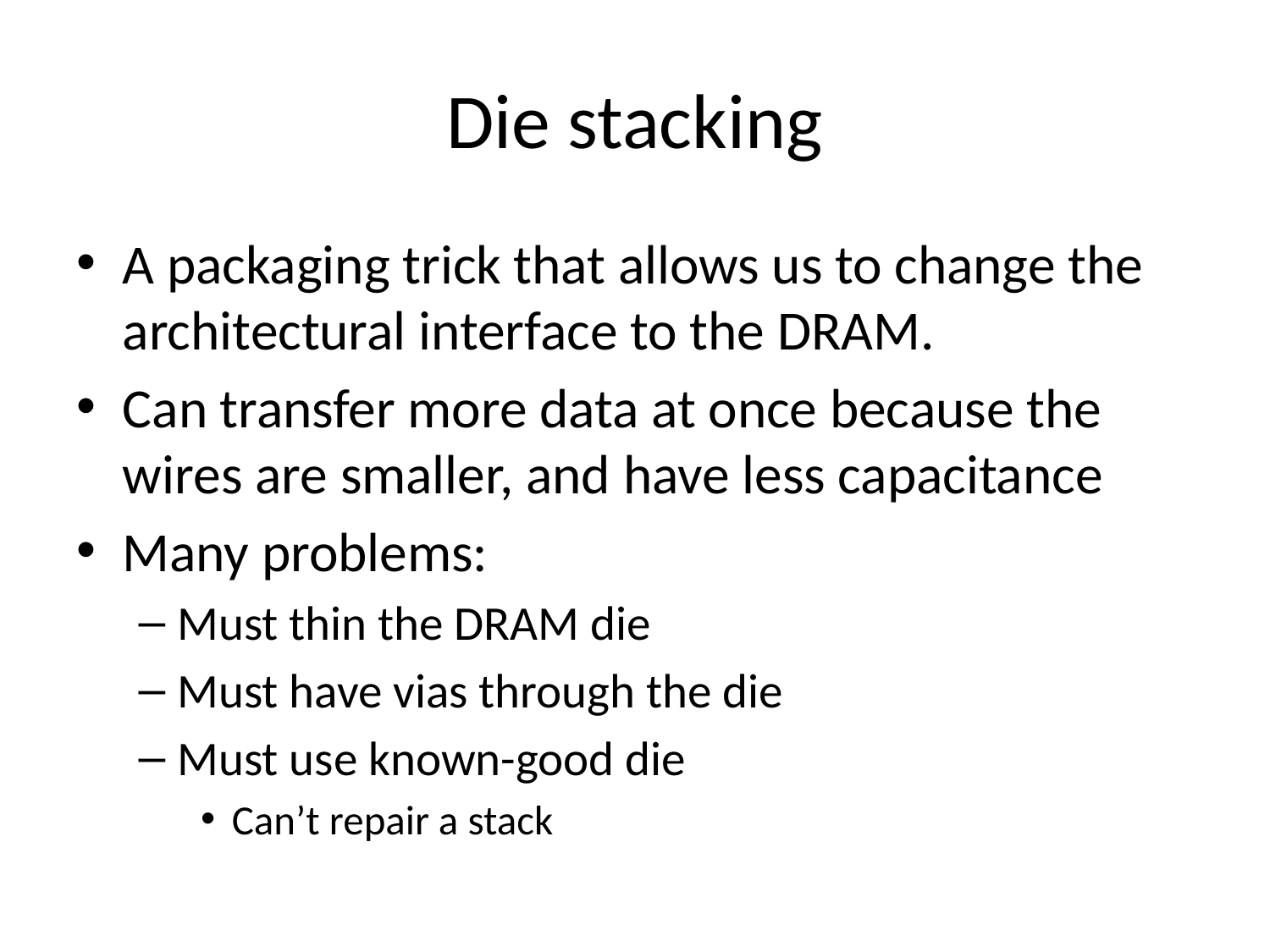

# Die stacking
A packaging trick that allows us to change the architectural interface to the DRAM.
Can transfer more data at once because the wires are smaller, and have less capacitance
Many problems:
Must thin the DRAM die
Must have vias through the die
Must use known-good die
Can’t repair a stack